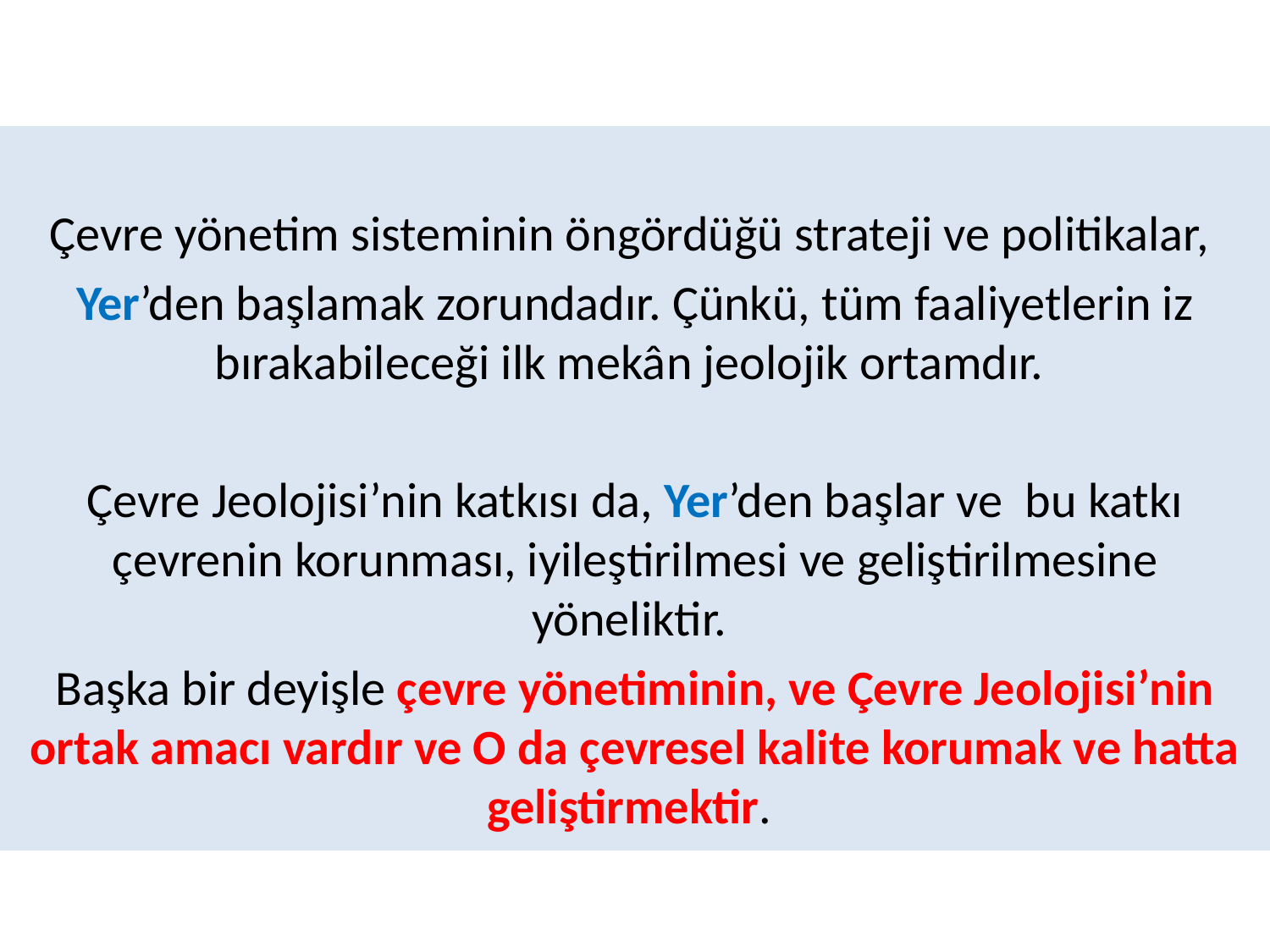

Çevre yönetim sisteminin öngördüğü strateji ve politikalar,
Yer’den başlamak zorundadır. Çünkü, tüm faaliyetlerin iz bırakabileceği ilk mekân jeolojik ortamdır.

Çevre Jeolojisi’nin katkısı da, Yer’den başlar ve  bu katkı çevrenin korunması, iyileştirilmesi ve geliştirilmesine yöneliktir.
Başka bir deyişle çevre yönetiminin, ve Çevre Jeolojisi’nin ortak amacı vardır ve O da çevresel kalite korumak ve hatta geliştirmektir.